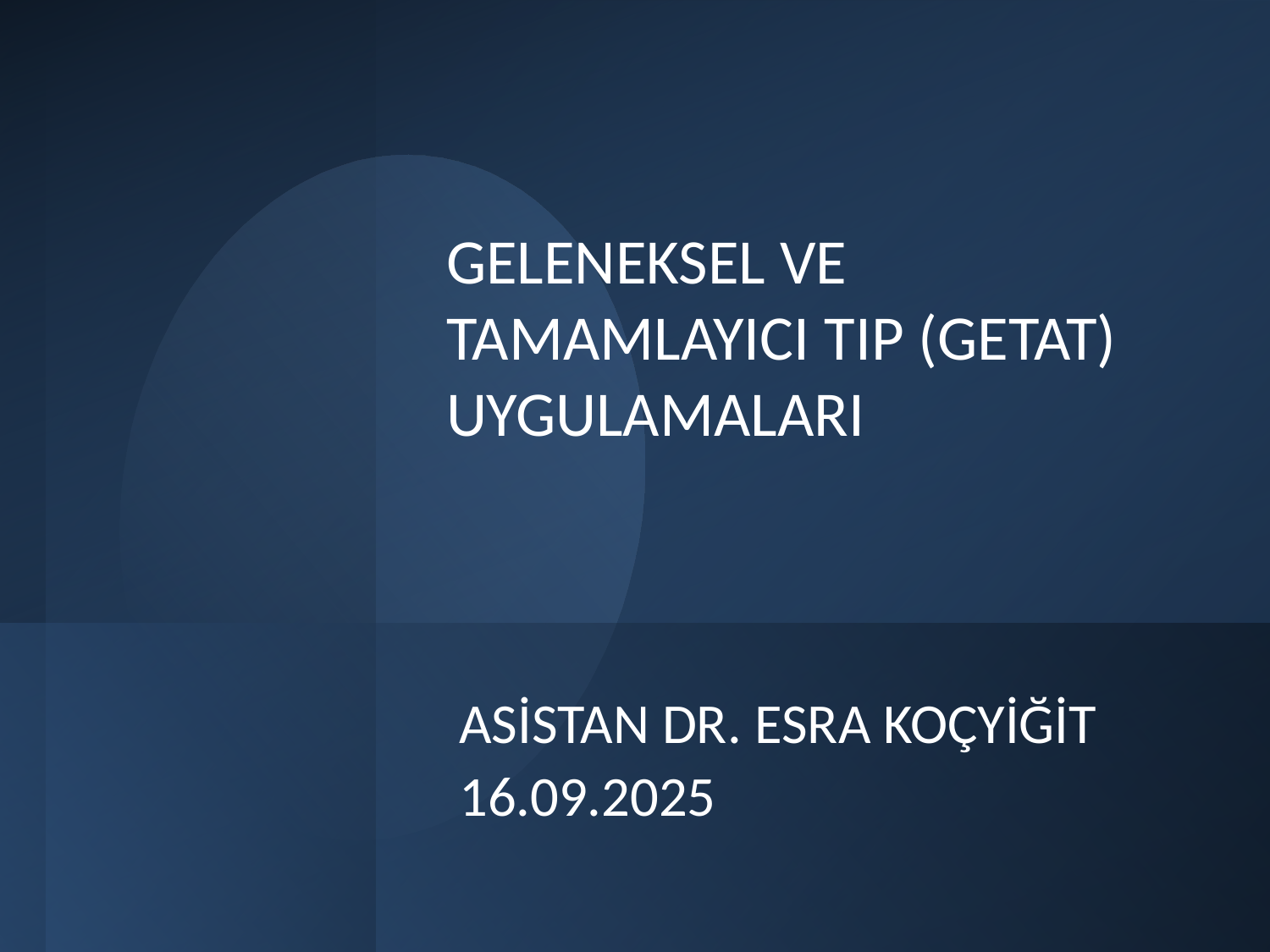

# GELENEKSEL VE TAMAMLAYICI TIP (GETAT) UYGULAMALARI

ASİSTAN DR. ESRA KOÇYİĞİT
16.09.2025